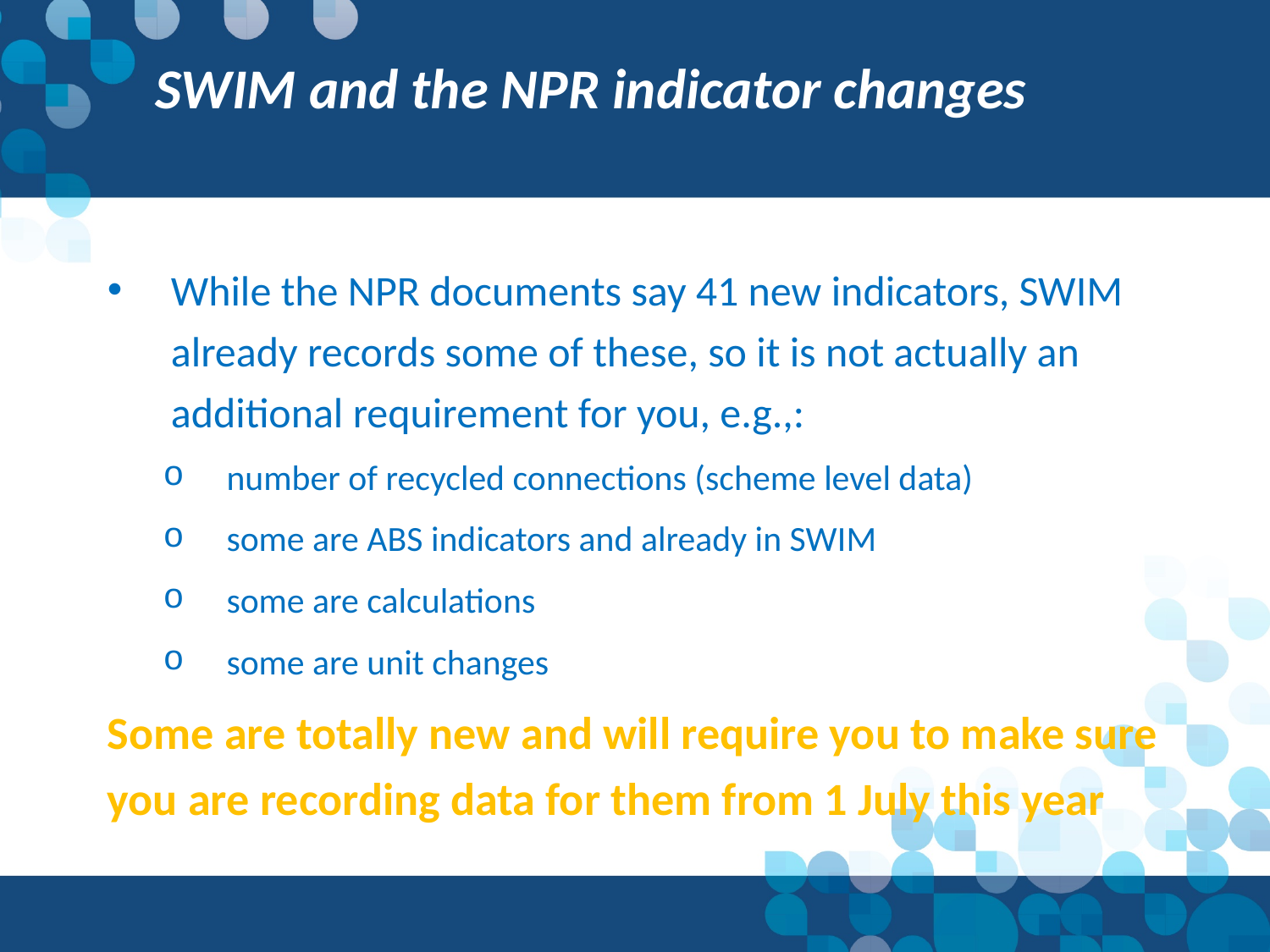

SWIM and the NPR indicator changes

While the NPR documents say 41 new indicators, SWIM already records some of these, so it is not actually an additional requirement for you, e.g.,:
number of recycled connections (scheme level data)
some are ABS indicators and already in SWIM
some are calculations
some are unit changes
Some are totally new and will require you to make sure you are recording data for them from 1 July this year